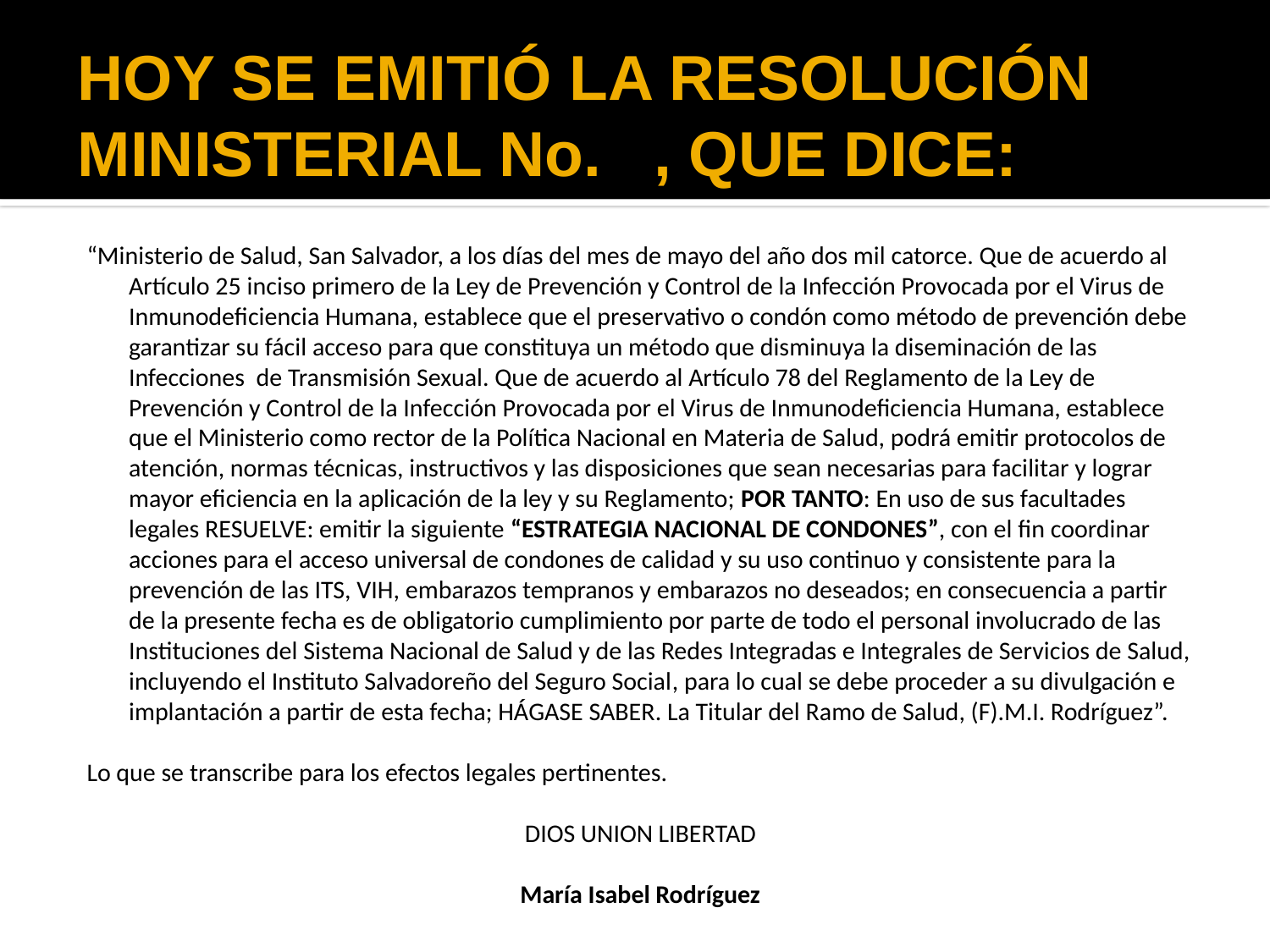

# HOY SE EMITIÓ LA RESOLUCIÓN MINISTERIAL No.   , QUE DICE:
“Ministerio de Salud, San Salvador, a los días del mes de mayo del año dos mil catorce. Que de acuerdo al Artículo 25 inciso primero de la Ley de Prevención y Control de la Infección Provocada por el Virus de Inmunodeficiencia Humana, establece que el preservativo o condón como método de prevención debe garantizar su fácil acceso para que constituya un método que disminuya la diseminación de las Infecciones  de Transmisión Sexual. Que de acuerdo al Artículo 78 del Reglamento de la Ley de Prevención y Control de la Infección Provocada por el Virus de Inmunodeficiencia Humana, establece que el Ministerio como rector de la Política Nacional en Materia de Salud, podrá emitir protocolos de atención, normas técnicas, instructivos y las disposiciones que sean necesarias para facilitar y lograr mayor eficiencia en la aplicación de la ley y su Reglamento; POR TANTO: En uso de sus facultades legales RESUELVE: emitir la siguiente “ESTRATEGIA NACIONAL DE CONDONES”, con el fin coordinar acciones para el acceso universal de condones de calidad y su uso continuo y consistente para la prevención de las ITS, VIH, embarazos tempranos y embarazos no deseados; en consecuencia a partir de la presente fecha es de obligatorio cumplimiento por parte de todo el personal involucrado de las Instituciones del Sistema Nacional de Salud y de las Redes Integradas e Integrales de Servicios de Salud, incluyendo el Instituto Salvadoreño del Seguro Social, para lo cual se debe proceder a su divulgación e implantación a partir de esta fecha; HÁGASE SABER. La Titular del Ramo de Salud, (F).M.I. Rodríguez”.

Lo que se transcribe para los efectos legales pertinentes.

DIOS UNION LIBERTAD

María Isabel Rodríguez